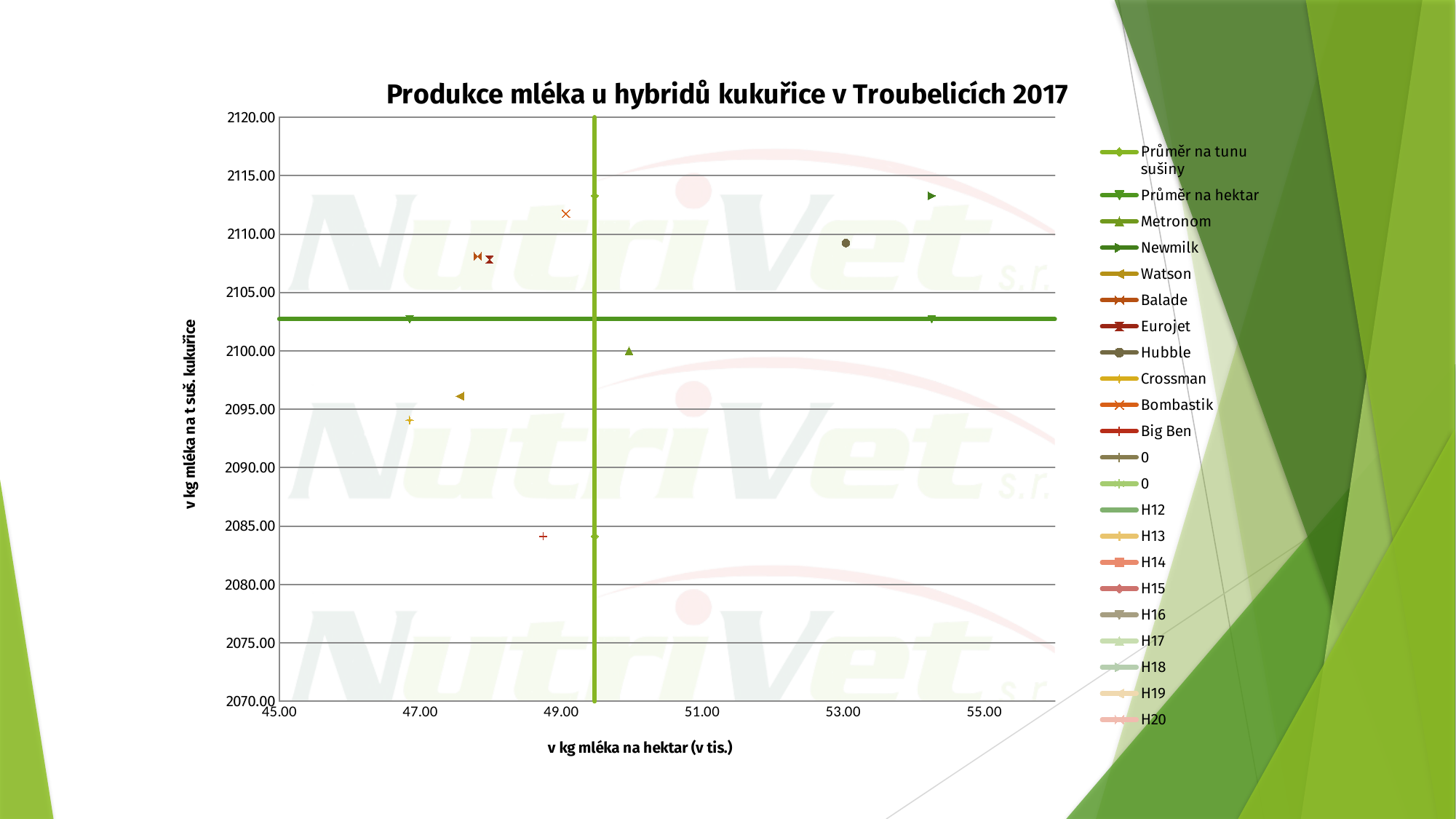

### Chart: Produkce mléka u hybridů kukuřice v Troubelicích 2017

| Category |  |  | Metronom | Newmilk | Watson | Balade | Eurojet | Hubble | Crossman | Bombastik | Big Ben | 0 | 0 | H12 | H13 | H14 | H15 | H16 | H17 | H18 | H19 | H20 |
|---|---|---|---|---|---|---|---|---|---|---|---|---|---|---|---|---|---|---|---|---|---|---|